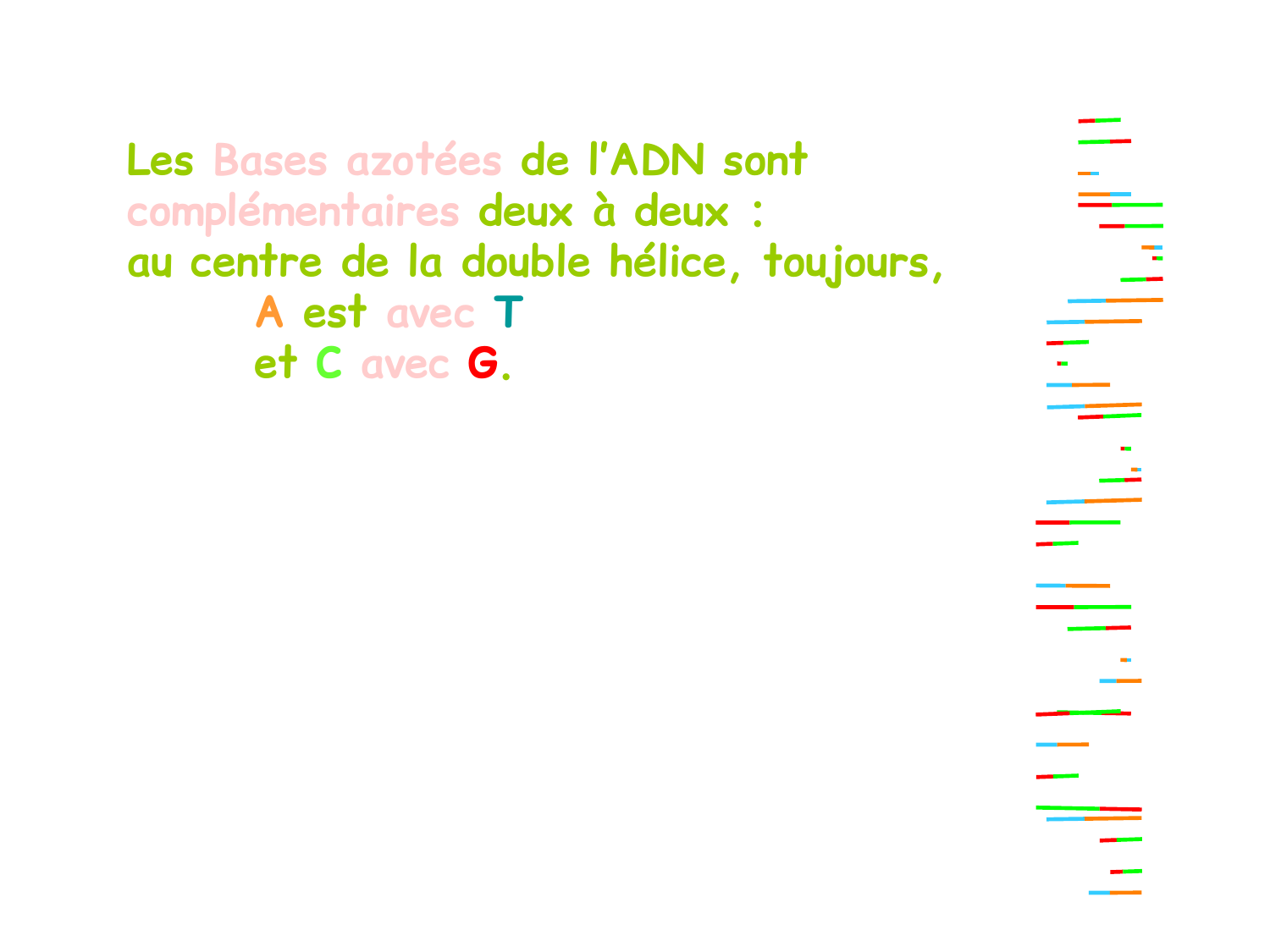

Les Bases azotées de l’ADN sont
complémentaires deux à deux :
au centre de la double hélice, toujours,
 	A est avec T
	et C avec G.